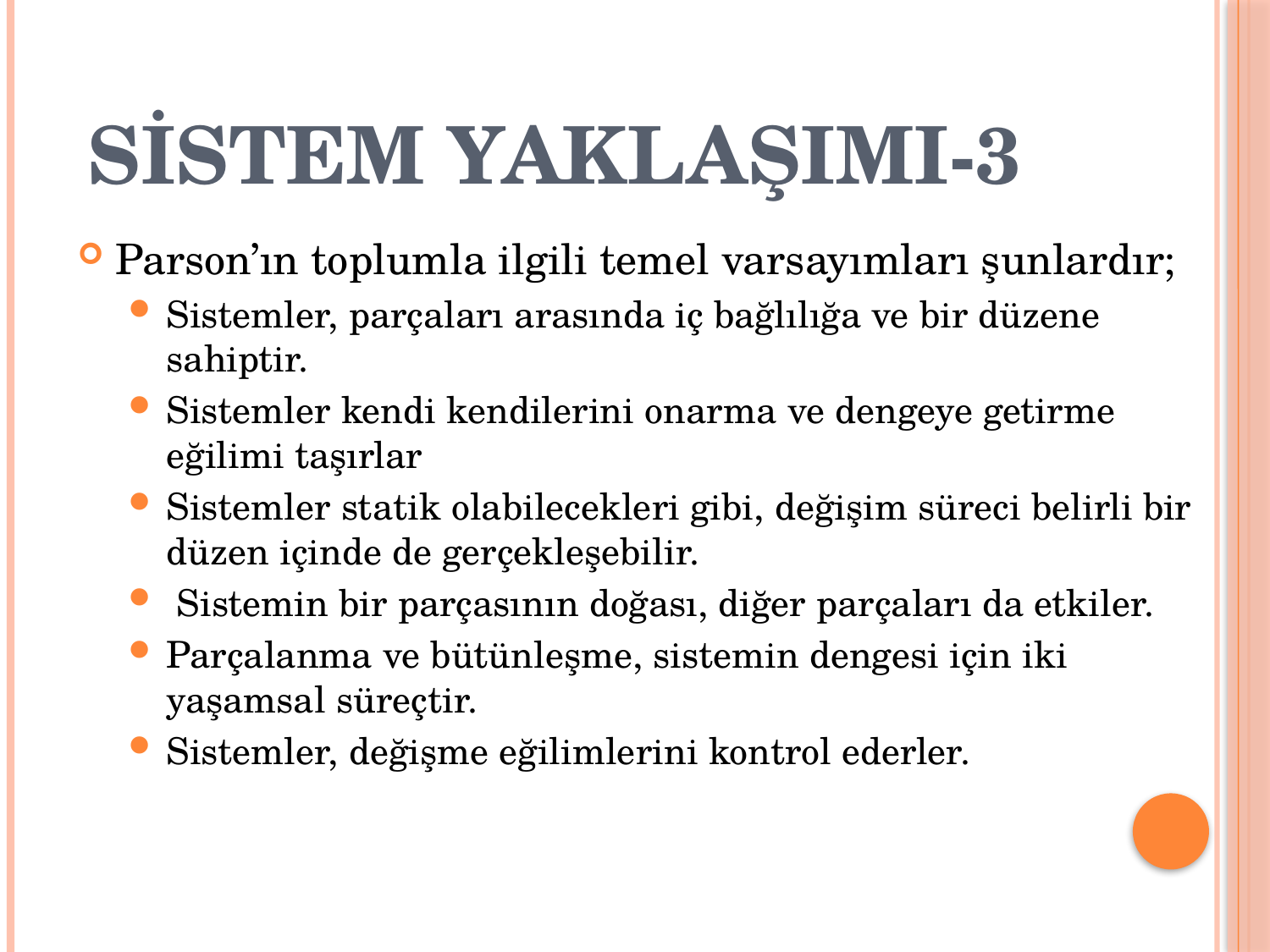

# SİSTEM YAKLAŞIMI-3
Parson’ın toplumla ilgili temel varsayımları şunlardır;
Sistemler, parçaları arasında iç bağlılığa ve bir düzene sahiptir.
Sistemler kendi kendilerini onarma ve dengeye getirme  eğilimi taşırlar
Sistemler statik olabilecekleri gibi, değişim süreci belirli bir düzen içinde de gerçekleşebilir.
 Sistemin bir parçasının doğası, diğer parçaları da etkiler.
Parçalanma ve bütünleşme, sistemin dengesi için iki yaşamsal süreçtir.
Sistemler, değişme eğilimlerini kontrol ederler.